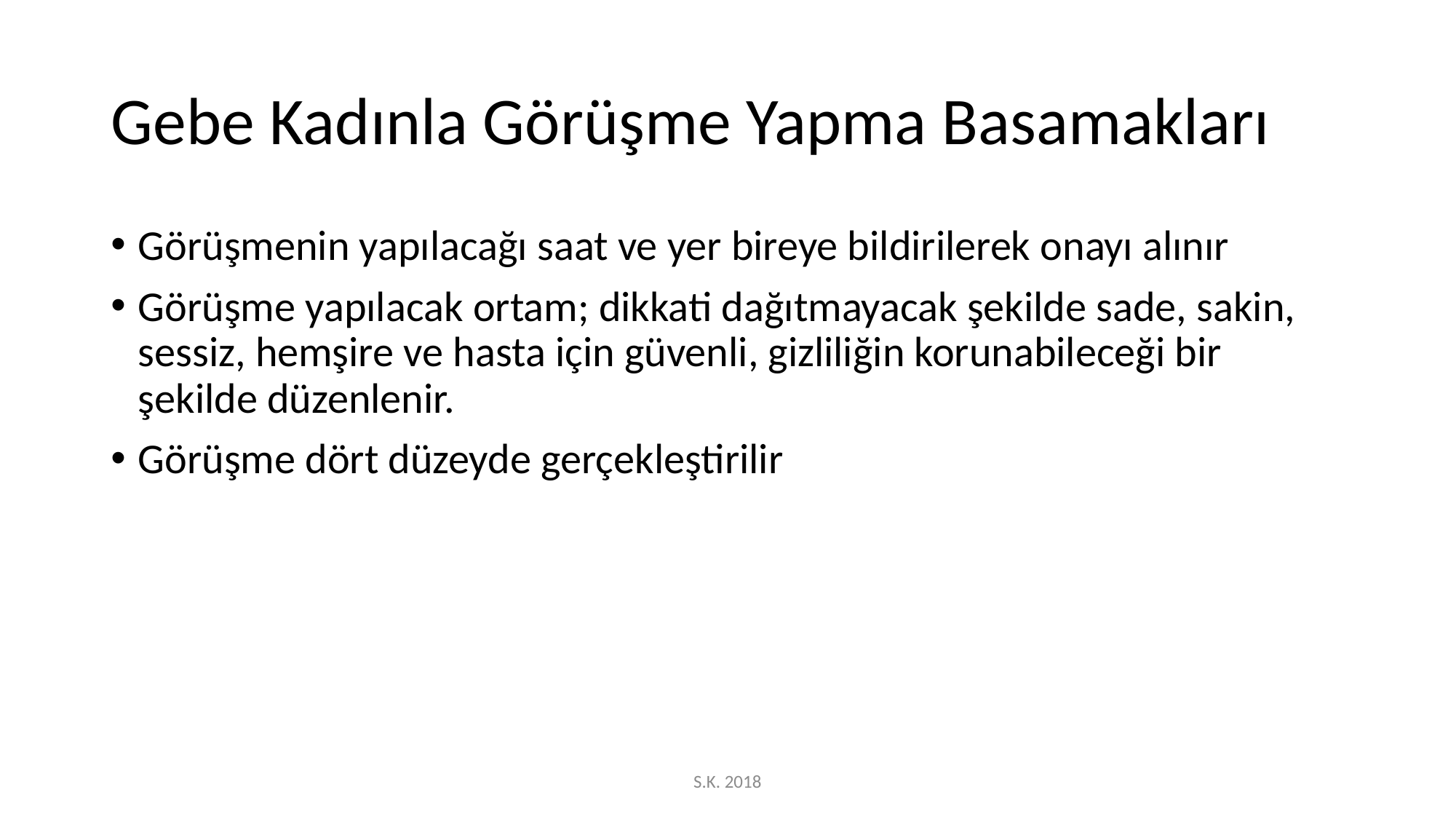

# Gebe Kadınla Görüşme Yapma Basamakları
Görüşmenin yapılacağı saat ve yer bireye bildirilerek onayı alınır
Görüşme yapılacak ortam; dikkati dağıtmayacak şekilde sade, sakin, sessiz, hemşire ve hasta için güvenli, gizliliğin korunabileceği bir şekilde düzenlenir.
Görüşme dört düzeyde gerçekleştirilir
S.K. 2018